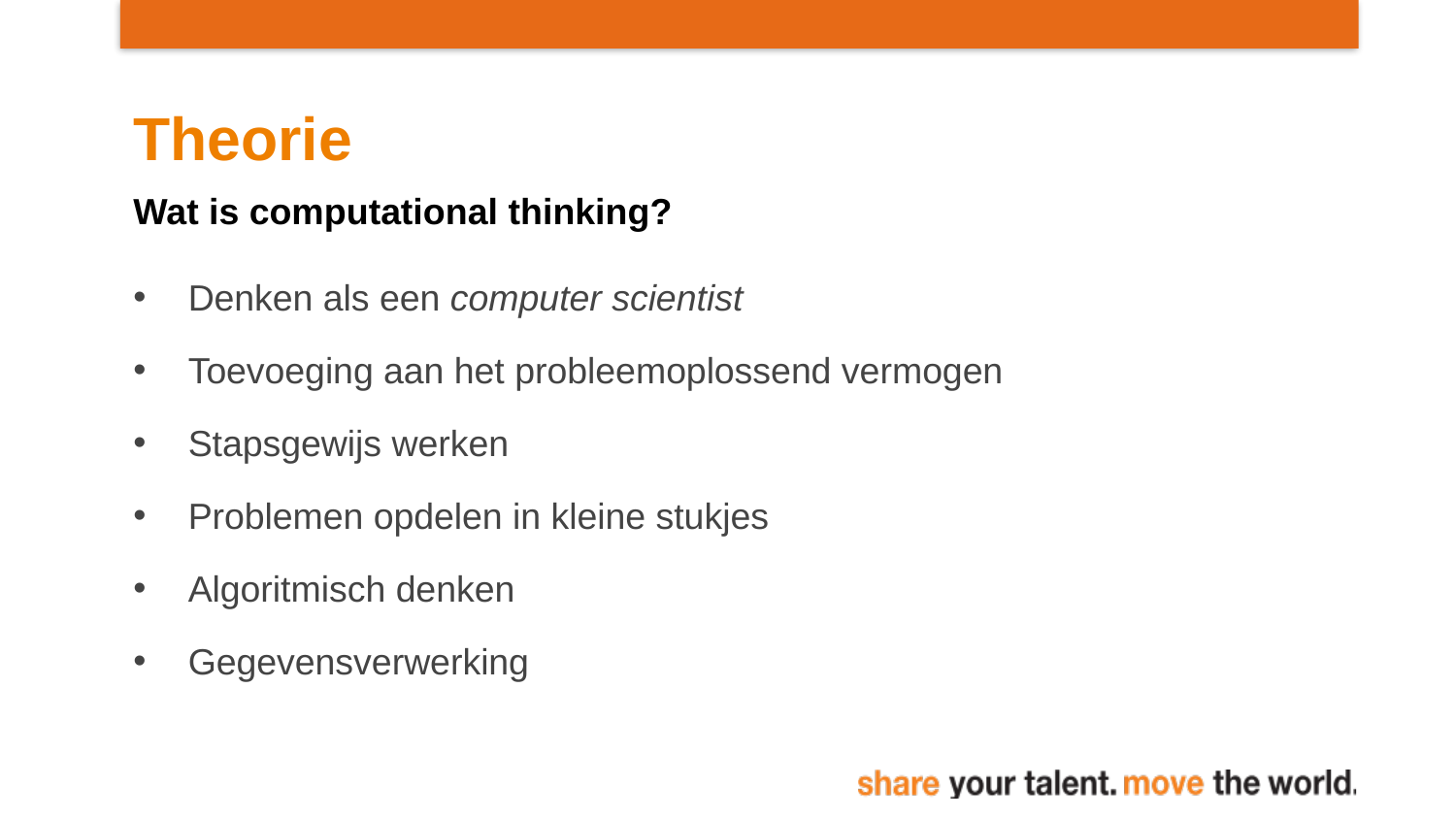

# Theorie
Wat is computational thinking?
Denken als een computer scientist
Toevoeging aan het probleemoplossend vermogen
Stapsgewijs werken
Problemen opdelen in kleine stukjes
Algoritmisch denken
Gegevensverwerking